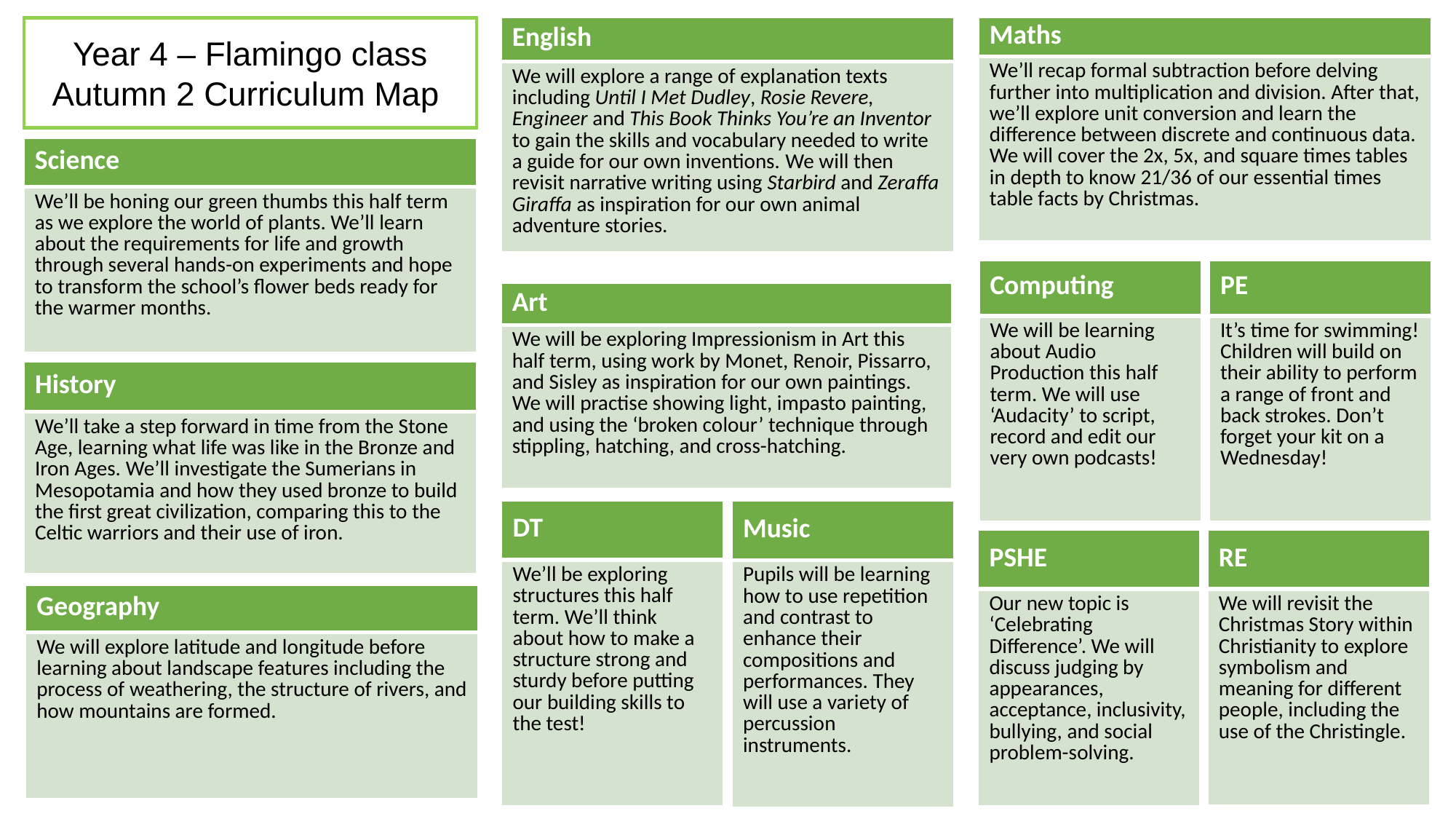

Year 4 – Flamingo class
Autumn 2 Curriculum Map
| English |
| --- |
| We will explore a range of explanation texts including Until I Met Dudley, Rosie Revere, Engineer and This Book Thinks You’re an Inventor to gain the skills and vocabulary needed to write a guide for our own inventions. We will then revisit narrative writing using Starbird and Zeraffa Giraffa as inspiration for our own animal adventure stories. |
| Maths |
| --- |
| We’ll recap formal subtraction before delving further into multiplication and division. After that, we’ll explore unit conversion and learn the difference between discrete and continuous data. We will cover the 2x, 5x, and square times tables in depth to know 21/36 of our essential times table facts by Christmas. |
| Science |
| --- |
| We’ll be honing our green thumbs this half term as we explore the world of plants. We’ll learn about the requirements for life and growth through several hands-on experiments and hope to transform the school’s flower beds ready for the warmer months. |
| Computing |
| --- |
| We will be learning about Audio Production this half term. We will use ‘Audacity’ to script, record and edit our very own podcasts! |
| PE |
| --- |
| It’s time for swimming! Children will build on their ability to perform a range of front and back strokes. Don’t forget your kit on a Wednesday! |
| Art |
| --- |
| We will be exploring Impressionism in Art this half term, using work by Monet, Renoir, Pissarro, and Sisley as inspiration for our own paintings. We will practise showing light, impasto painting, and using the ‘broken colour’ technique through stippling, hatching, and cross-hatching. |
| History |
| --- |
| We’ll take a step forward in time from the Stone Age, learning what life was like in the Bronze and Iron Ages. We’ll investigate the Sumerians in Mesopotamia and how they used bronze to build the first great civilization, comparing this to the Celtic warriors and their use of iron. |
| DT |
| --- |
| We’ll be exploring structures this half term. We’ll think about how to make a structure strong and sturdy before putting our building skills to the test! |
| Music |
| --- |
| Pupils will be learning how to use repetition and contrast to enhance their compositions and performances. They will use a variety of percussion instruments. |
| PSHE |
| --- |
| Our new topic is ‘Celebrating Difference’. We will discuss judging by appearances, acceptance, inclusivity, bullying, and social problem-solving. |
| RE |
| --- |
| We will revisit the Christmas Story within Christianity to explore symbolism and meaning for different people, including the use of the Christingle. |
| Geography |
| --- |
| We will explore latitude and longitude before learning about landscape features including the process of weathering, the structure of rivers, and how mountains are formed. |